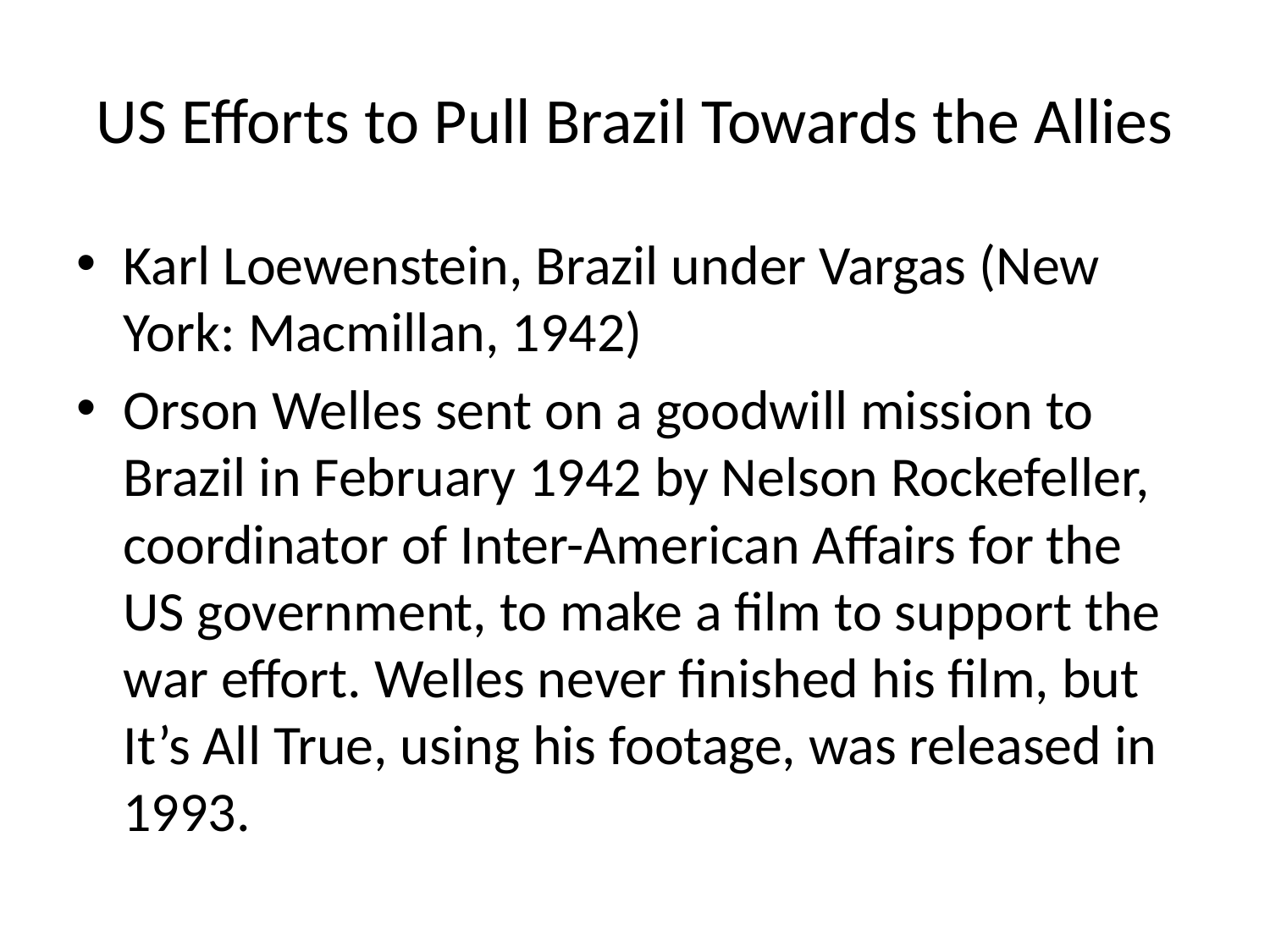

# US Efforts to Pull Brazil Towards the Allies
Karl Loewenstein, Brazil under Vargas (New York: Macmillan, 1942)
Orson Welles sent on a goodwill mission to Brazil in February 1942 by Nelson Rockefeller, coordinator of Inter-American Affairs for the US government, to make a film to support the war effort. Welles never finished his film, but It’s All True, using his footage, was released in 1993.